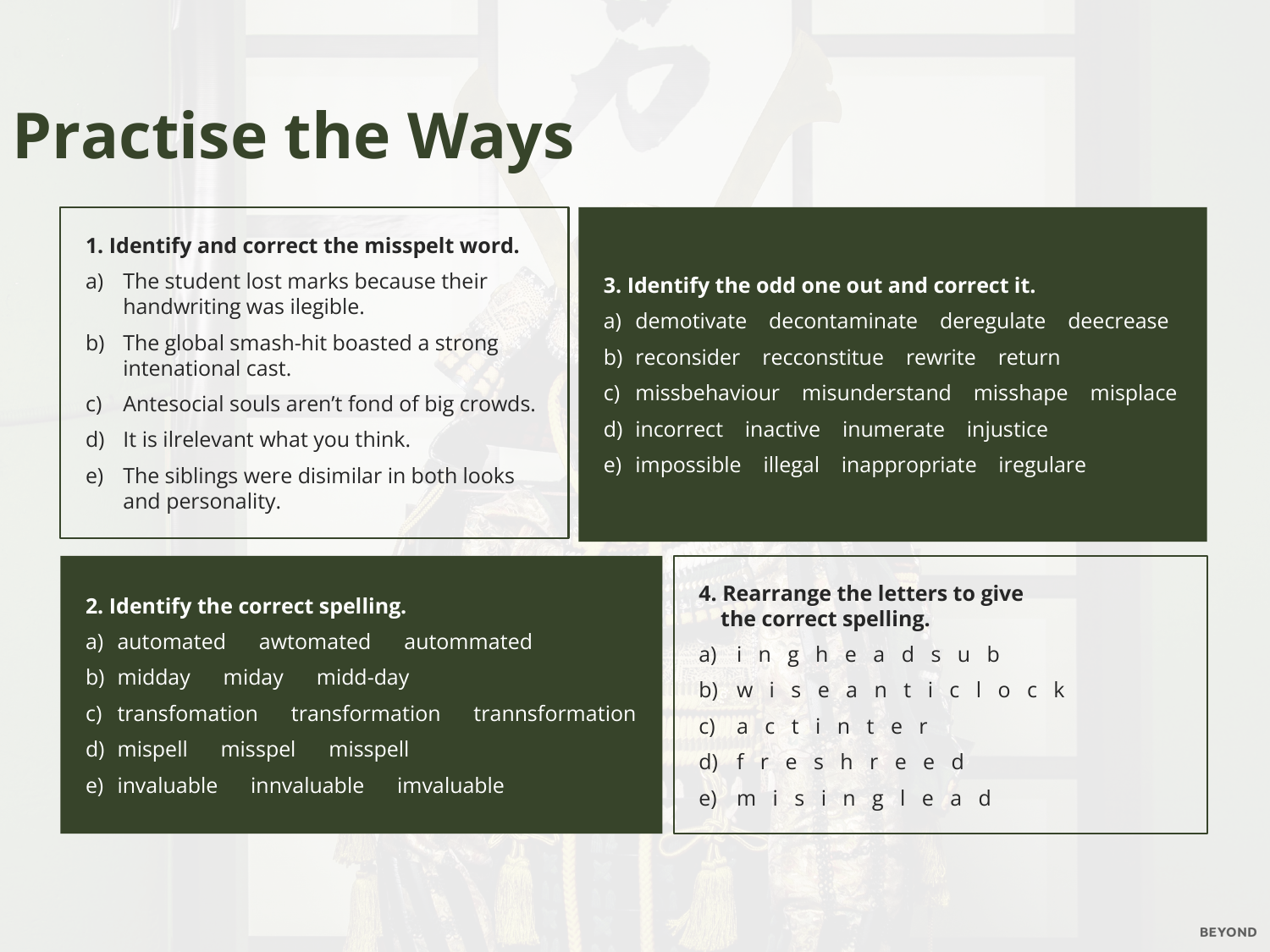

Practise the Ways
1. Identify and correct the misspelt word.
The student lost marks because their handwriting was ilegible.
The global smash-hit boasted a strong
intenational cast.
Antesocial souls aren’t fond of big crowds.
It is ilrelevant what you think.
The siblings were disimilar in both looks
and personality.
3. Identify the odd one out and correct it.
demotivate    decontaminate    deregulate    deecrease
reconsider    recconstitue    rewrite    return
missbehaviour    misunderstand    misshape    misplace
incorrect    inactive    inumerate    injustice
impossible    illegal    inappropriate    iregulare
2. Identify the correct spelling.
automated      awtomated      autommated
midday      miday      midd-day
transfomation      transformation      trannsformation
mispell      misspel      misspell
invaluable      innvaluable      imvaluable
4. Rearrange the letters to give
    the correct spelling.
i   n   g   h   e   a   d   s   u   b
w   i   s   e   a   n   t   i   c   l   o   c   k
a   c   t   i   n   t   e   r
f   r   e   s   h   r   e   e   d
m   i   s   i   n   g   l   e   a   d